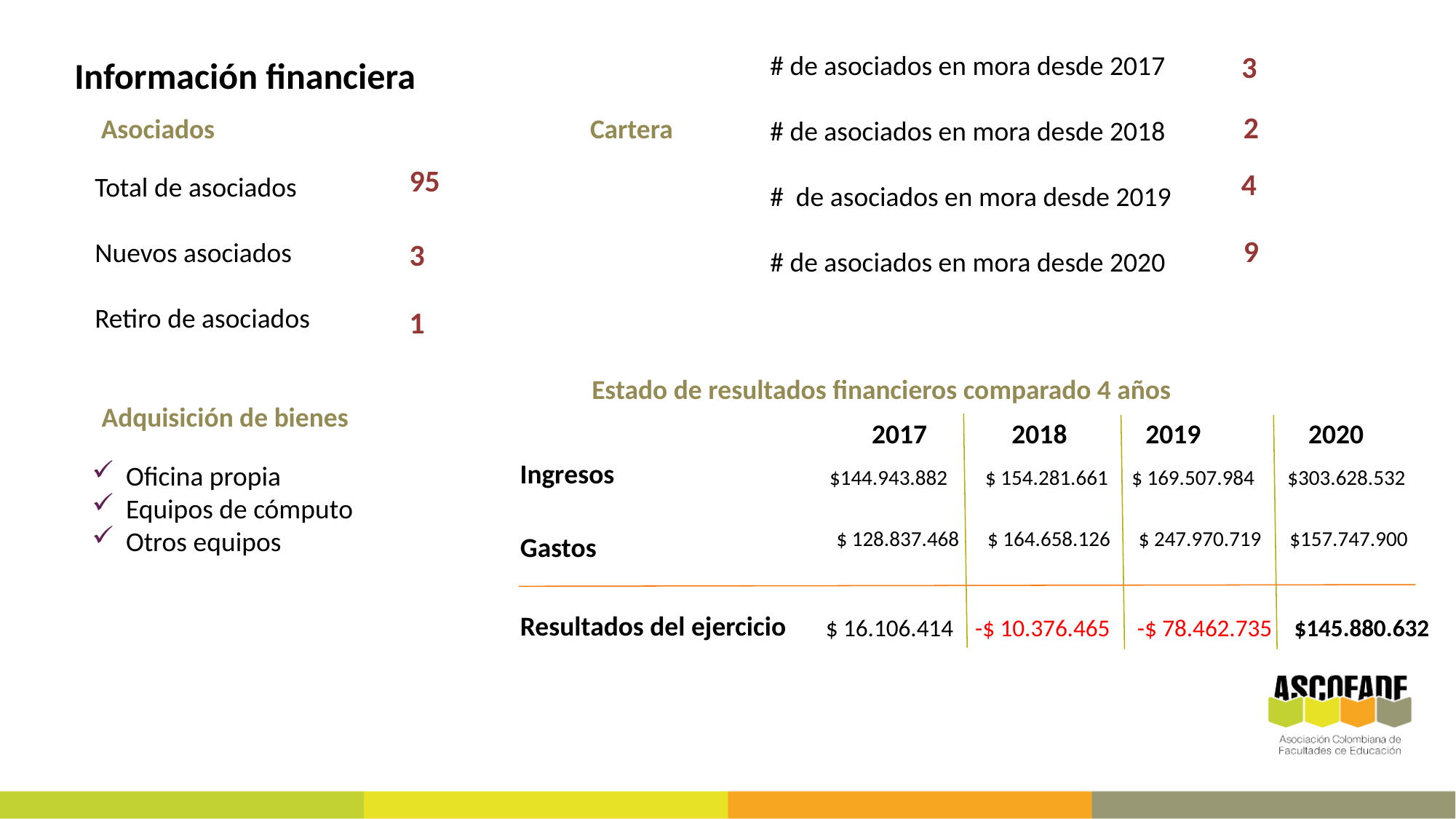

# de asociados en mora desde 2017

# de asociados en mora desde 2018

#  de asociados en mora desde 2019

# de asociados en mora desde 2020
3
Información financiera
2
Asociados
Cartera
95
4
Total de asociados

Nuevos asociados

Retiro de asociados
9
3
1
Estado de resultados financieros comparado 4 años
Adquisición de bienes
2017	     2018	         2019	2020
Ingresos
Oficina propia
Equipos de cómputo
Otros equipos
$144.943.882        $ 154.281.661     $ 169.507.984       $303.628.532
$ 128.837.468      $ 164.658.126      $ 247.970.719      $157.747.900
Gastos
Resultados del ejercicio
$ 16.106.414    -$ 10.376.465     -$ 78.462.735    $145.880.632